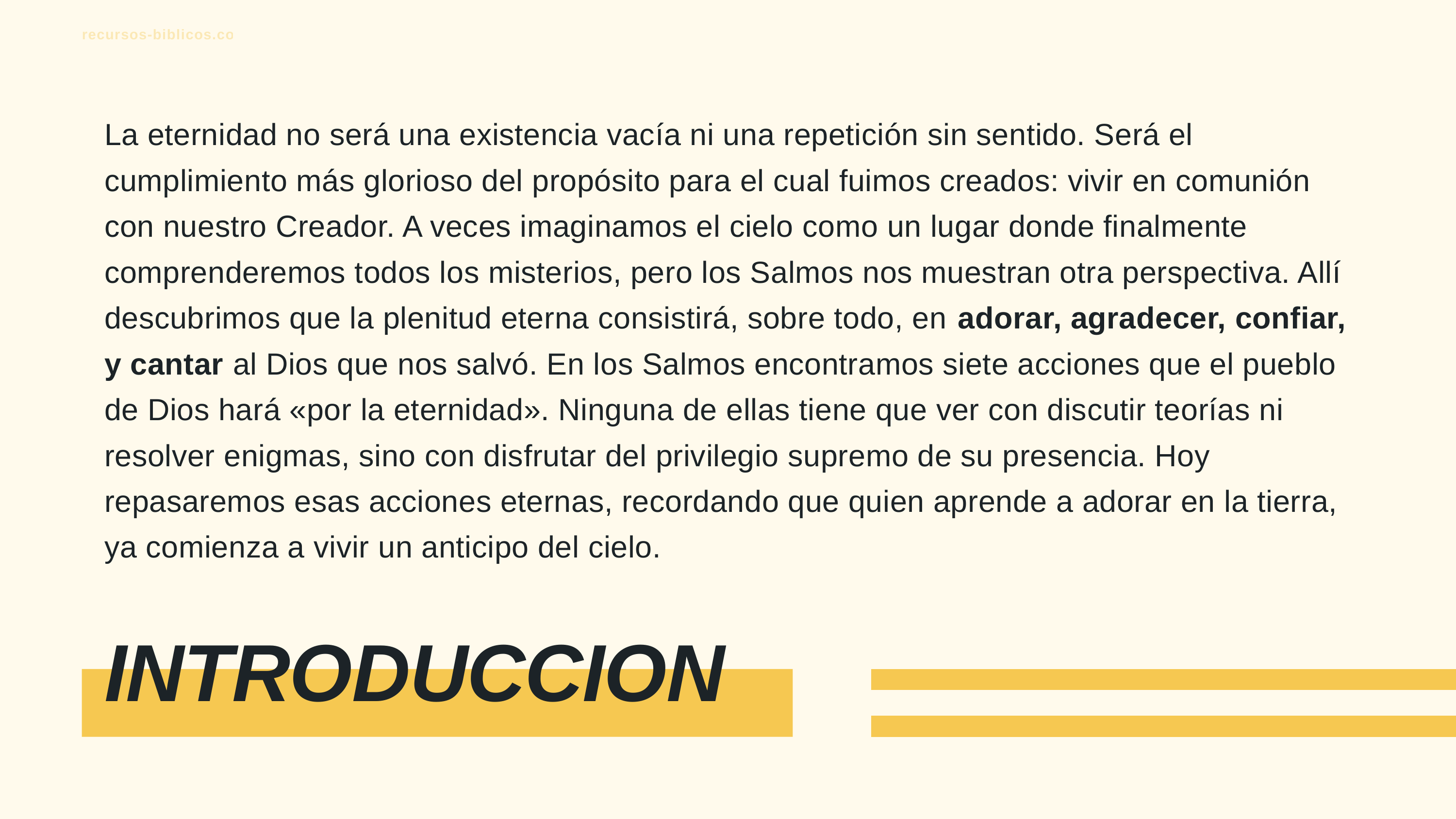

recursos-biblicos.com
La eternidad no será una existencia vacía ni una repetición sin sentido. Será el cumplimiento más glorioso del propósito para el cual fuimos creados: vivir en comunión con nuestro Creador. A veces imaginamos el cielo como un lugar donde finalmente comprenderemos todos los misterios, pero los Salmos nos muestran otra perspectiva. Allí descubrimos que la plenitud eterna consistirá, sobre todo, en adorar, agradecer, confiar, y cantar al Dios que nos salvó. En los Salmos encontramos siete acciones que el pueblo de Dios hará «por la eternidad». Ninguna de ellas tiene que ver con discutir teorías ni resolver enigmas, sino con disfrutar del privilegio supremo de su presencia. Hoy repasaremos esas acciones eternas, recordando que quien aprende a adorar en la tierra, ya comienza a vivir un anticipo del cielo.
INTRODUCCION